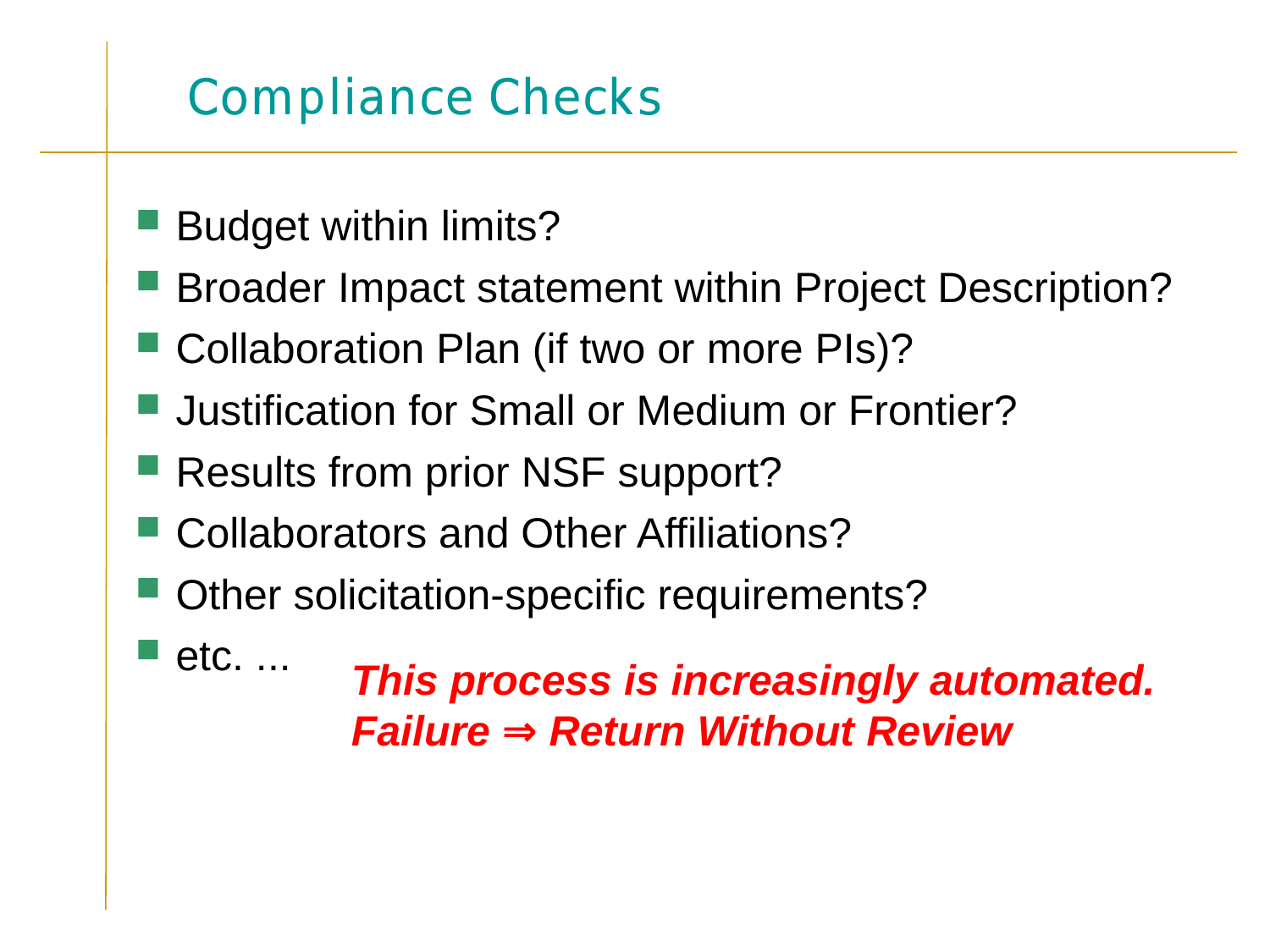

# Compliance Checks
Budget within limits?
Broader Impact statement within Project Description?
Collaboration Plan (if two or more PIs)?
Justification for Small or Medium or Frontier?
Results from prior NSF support?
Collaborators and Other Affiliations?
Other solicitation-specific requirements?
etc. ...
This process is increasingly automated.
Failure ⇒ Return Without Review